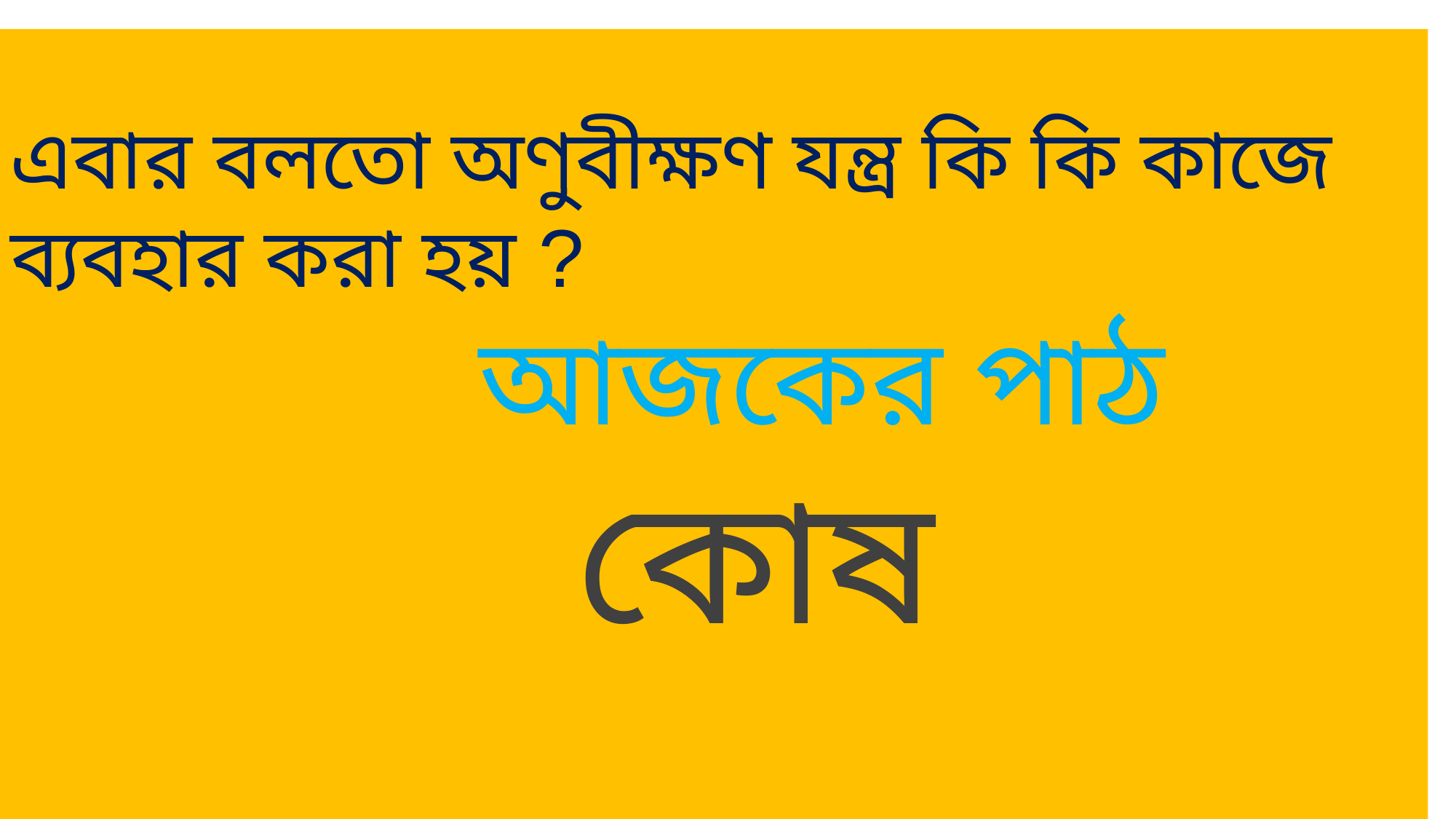

এবার বলতো অণুবীক্ষণ যন্ত্র কি কি কাজে ব্যবহার করা হয় ?
                      আজকের পাঠ
                  কোষ